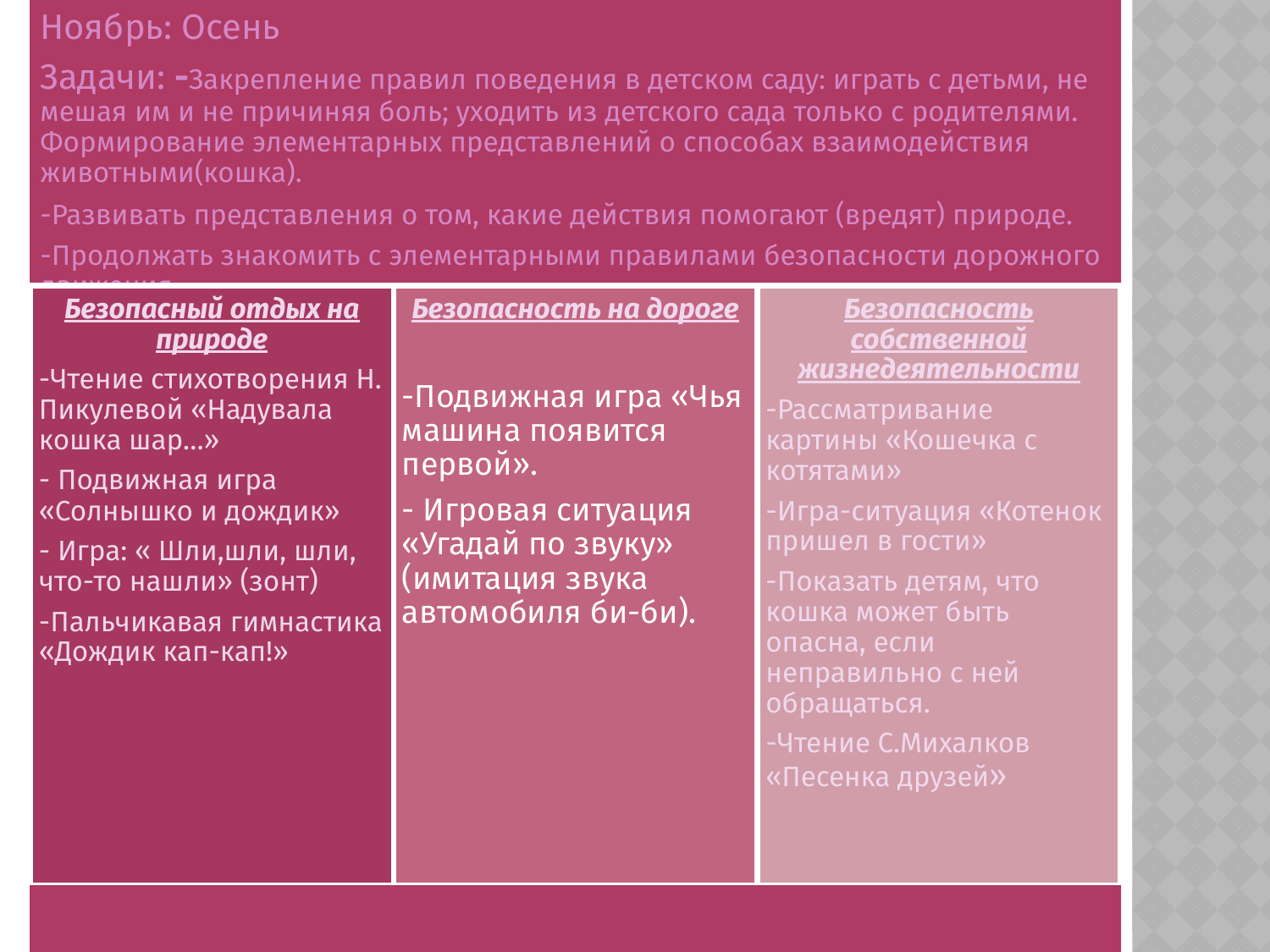

Ноябрь: Осень
Задачи: -Закрепление правил поведения в детском саду: играть с детьми, не мешая им и не причиняя боль; уходить из детского сада только с родителями. Формирование элементарных представлений о способах взаимодействия  животными(кошка).
-Развивать представления о том, какие действия помогают (вредят) природе.
-Продолжать знакомить с элементарными правилами безопасности дорожного движения.
Безопасный отдых на природе
-Чтение стихотворения Н. Пикулевой «Надувала кошка шар…»
- Подвижная игра «Солнышко и дождик»
- Игра: « Шли,шли, шли, что-то нашли» (зонт)
-Пальчикавая гимнастика «Дождик кап-кап!»
Безопасность на дороге

-Подвижная игра «Чья машина появится первой».
- Игровая ситуация «Угадай по звуку»
(имитация звука автомобиля би-би).

Безопасность собственной жизнедеятельности
-Рассматривание картины «Кошечка с котятами»
-Игра-ситуация «Котенок пришел в гости»
-Показать детям, что кошка может быть опасна, если неправильно с ней обращаться.
-Чтение С.Михалков «Песенка друзей»
#